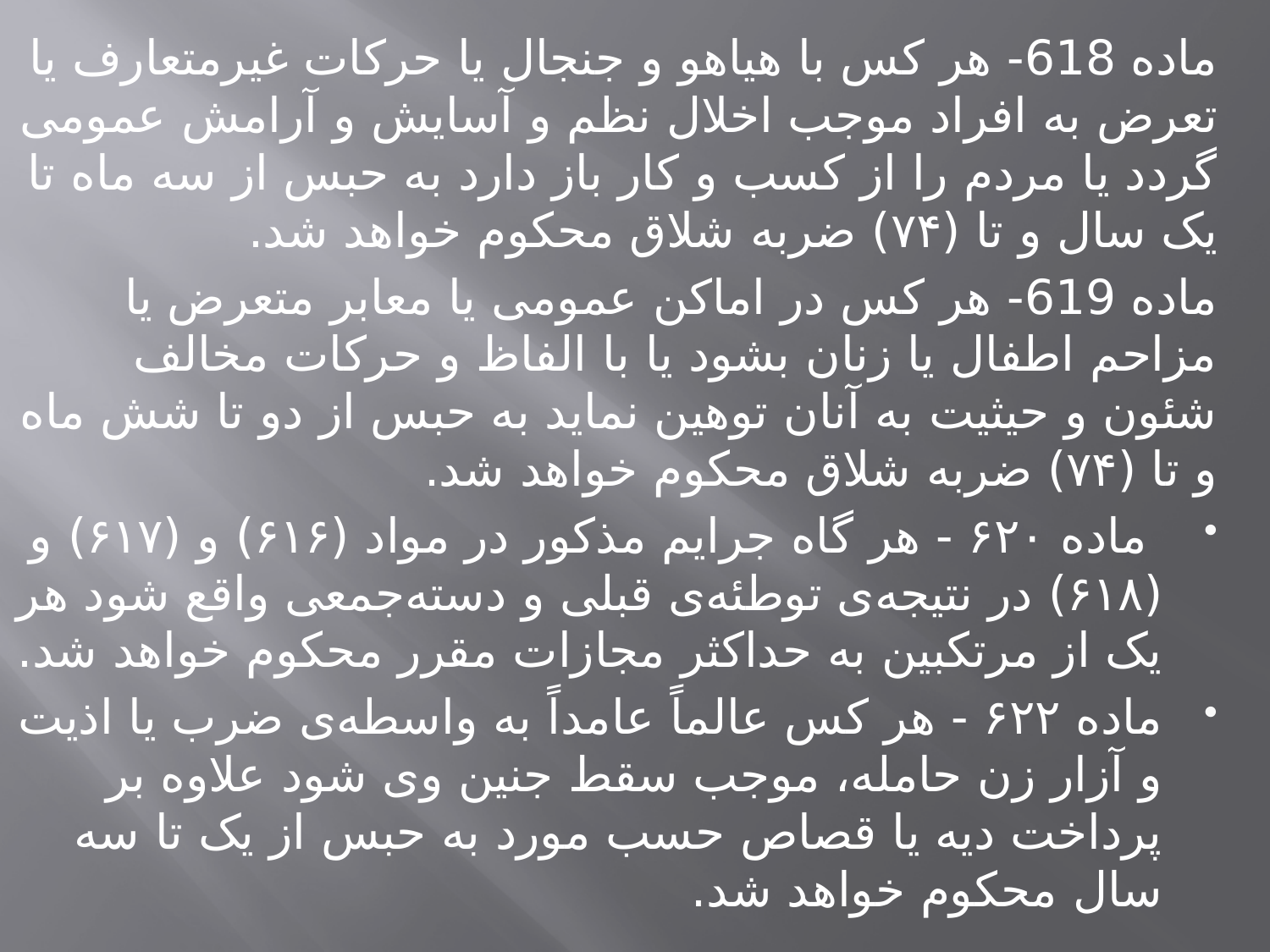

ماده 618- هر کس با هیاهو و جنجال یا حرکات غیرمتعارف یا تعرض به افراد موجب اخلال نظم و آسایش و آرامش عمومی گردد یا مردم را از کسب و کار باز دارد به حبس از سه ماه تا یک سال و تا (۷۴) ضربه شلاق محکوم خواهد شد.
ماده 619- هر کس در اماکن عمومی یا معابر متعرض یا مزاحم اطفال یا زنان بشود یا با الفاظ و حرکات مخالف شئون و حیثیت به آنان توهین نماید به حبس از دو تا شش ماه و تا (۷۴) ضربه شلاق محکوم خواهد شد.
 ماده ۶۲۰ - هر گاه جرایم مذکور در مواد (۶۱۶) و (۶۱۷) و (۶۱۸) در نتیجه‌ی توطئه‌ی قبلی و دسته‌جمعی واقع شود هر یک از مرتکبین به حداکثر مجازات مقرر محکوم خواهد شد.
ماده ۶۲۲ - هر کس عالماً عامداً به واسطه‌ی ضرب یا اذیت و آزار زن حامله، موجب سقط جنین وی شود علاوه بر پرداخت دیه یا قصاص حسب مورد به حبس از یک تا سه سال محکوم خواهد شد.